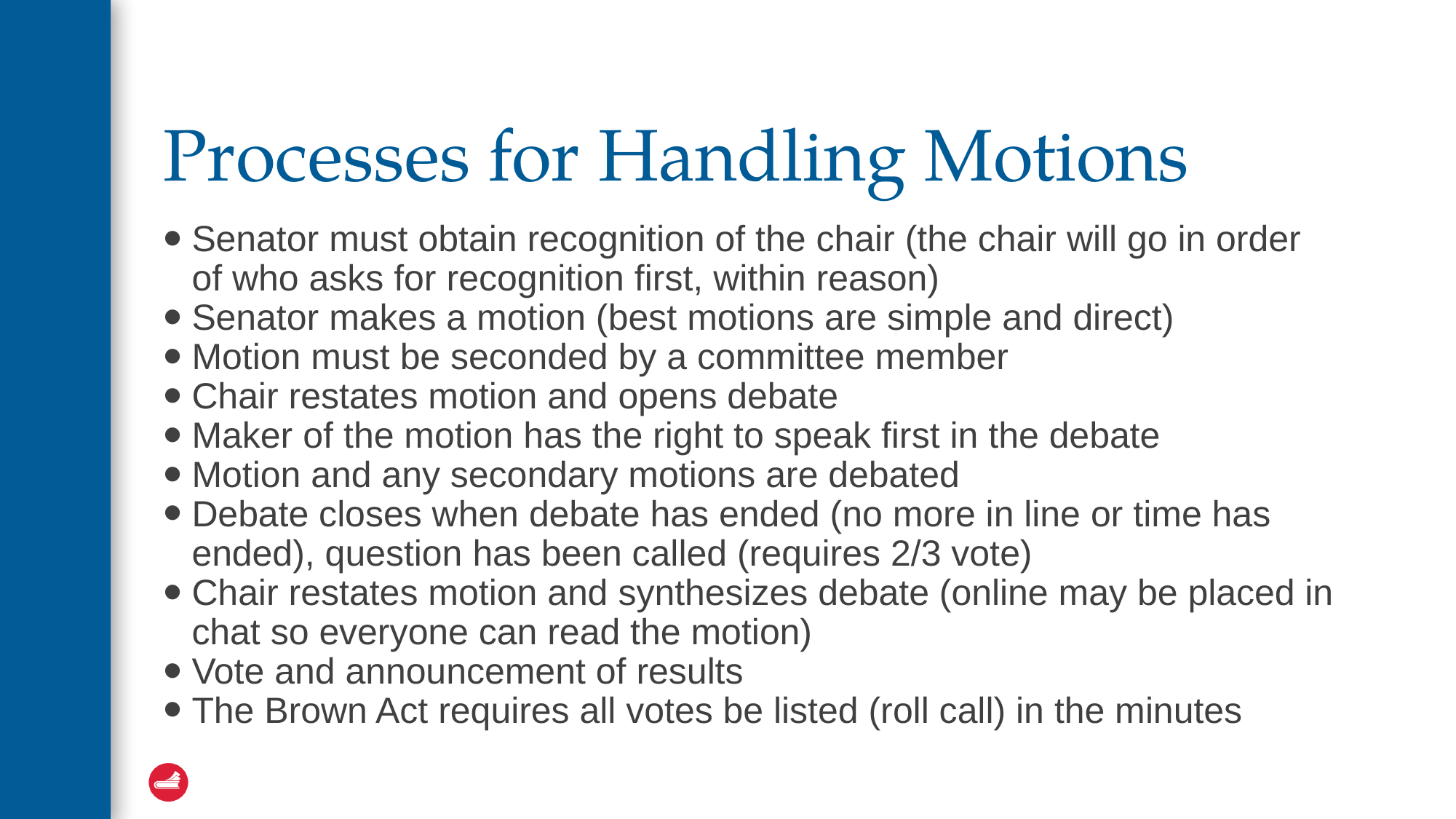

# Processes for Handling Motions
Senator must obtain recognition of the chair (the chair will go in order of who asks for recognition first, within reason)
Senator makes a motion (best motions are simple and direct)
Motion must be seconded by a committee member
Chair restates motion and opens debate
Maker of the motion has the right to speak first in the debate
Motion and any secondary motions are debated
Debate closes when debate has ended (no more in line or time has ended), question has been called (requires 2/3 vote)
Chair restates motion and synthesizes debate (online may be placed in chat so everyone can read the motion)
Vote and announcement of results
The Brown Act requires all votes be listed (roll call) in the minutes